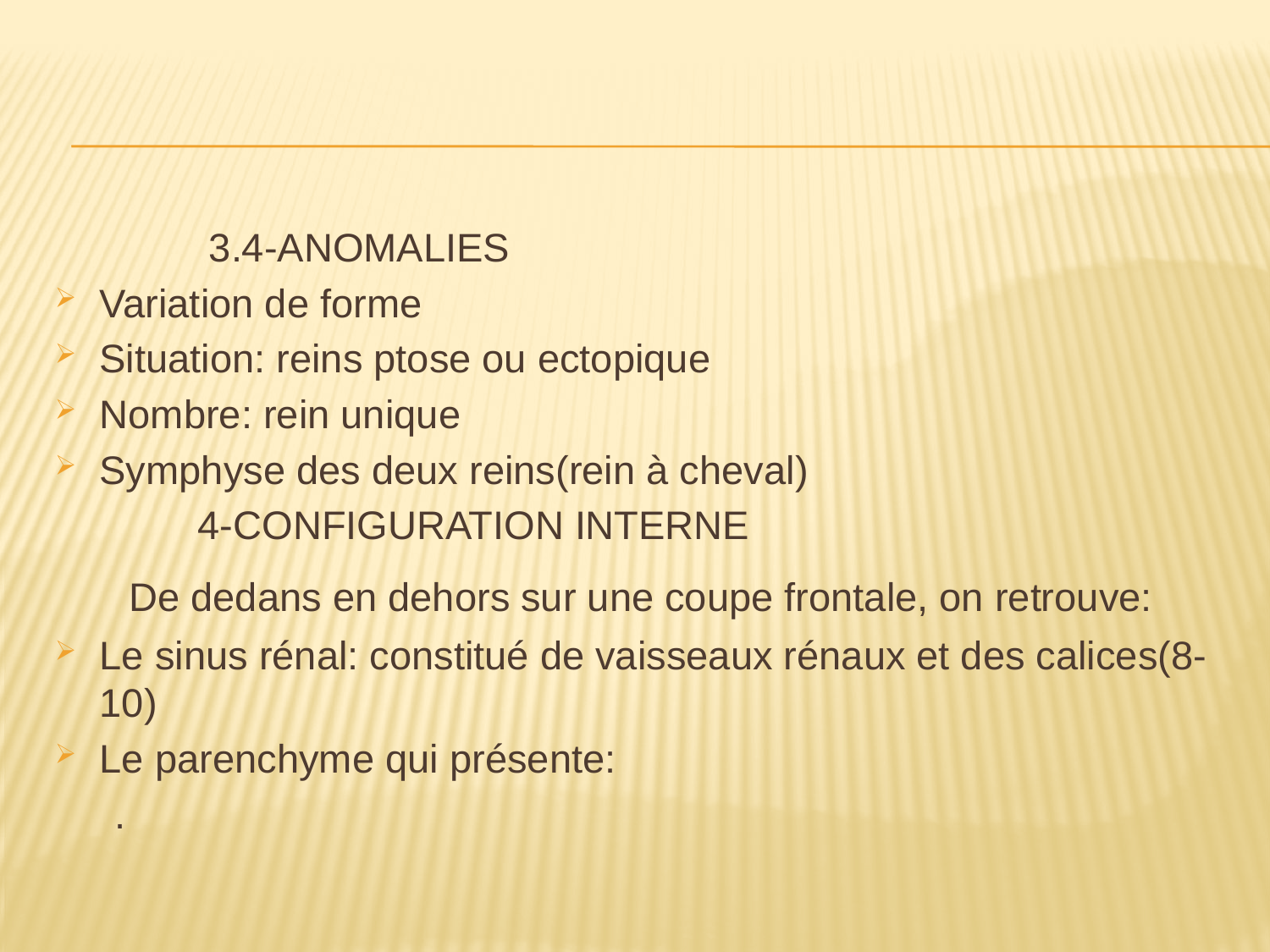

#
              3.4-ANOMALIES
Variation de forme
Situation: reins ptose ou ectopique
Nombre: rein unique
Symphyse des deux reins(rein à cheval)
             4-CONFIGURATION INTERNE
     De dedans en dehors sur une coupe frontale, on retrouve:
Le sinus rénal: constitué de vaisseaux rénaux et des calices(8-10)
Le parenchyme qui présente:
.